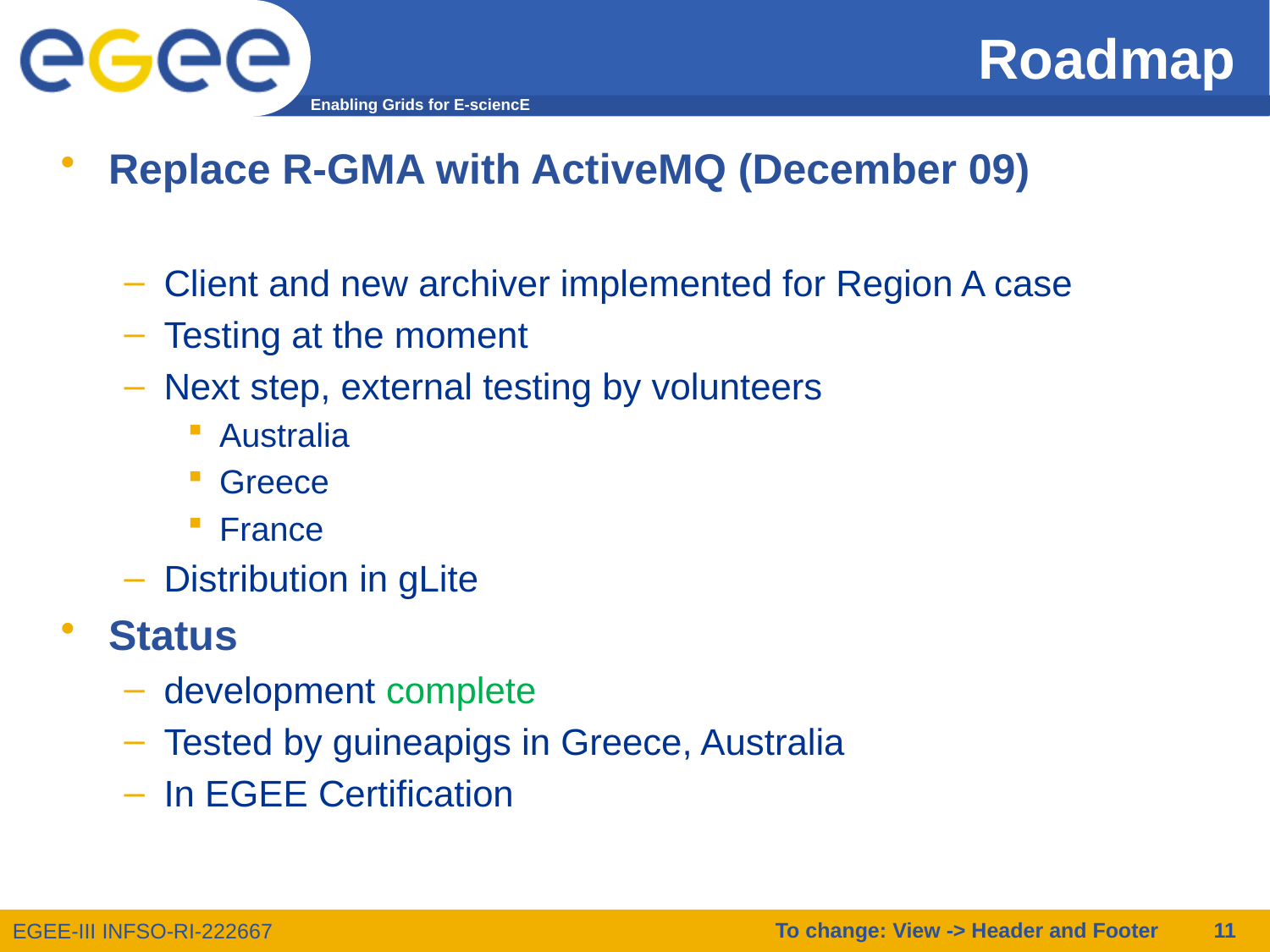

# Roadmap
Replace R-GMA with ActiveMQ (December 09)

Client and new archiver implemented for Region A case
Testing at the moment
Next step, external testing by volunteers
Australia
Greece
France
Distribution in gLite
Status
development complete
Tested by guineapigs in Greece, Australia
In EGEE Certification

To change: View -> Header and Footer
11